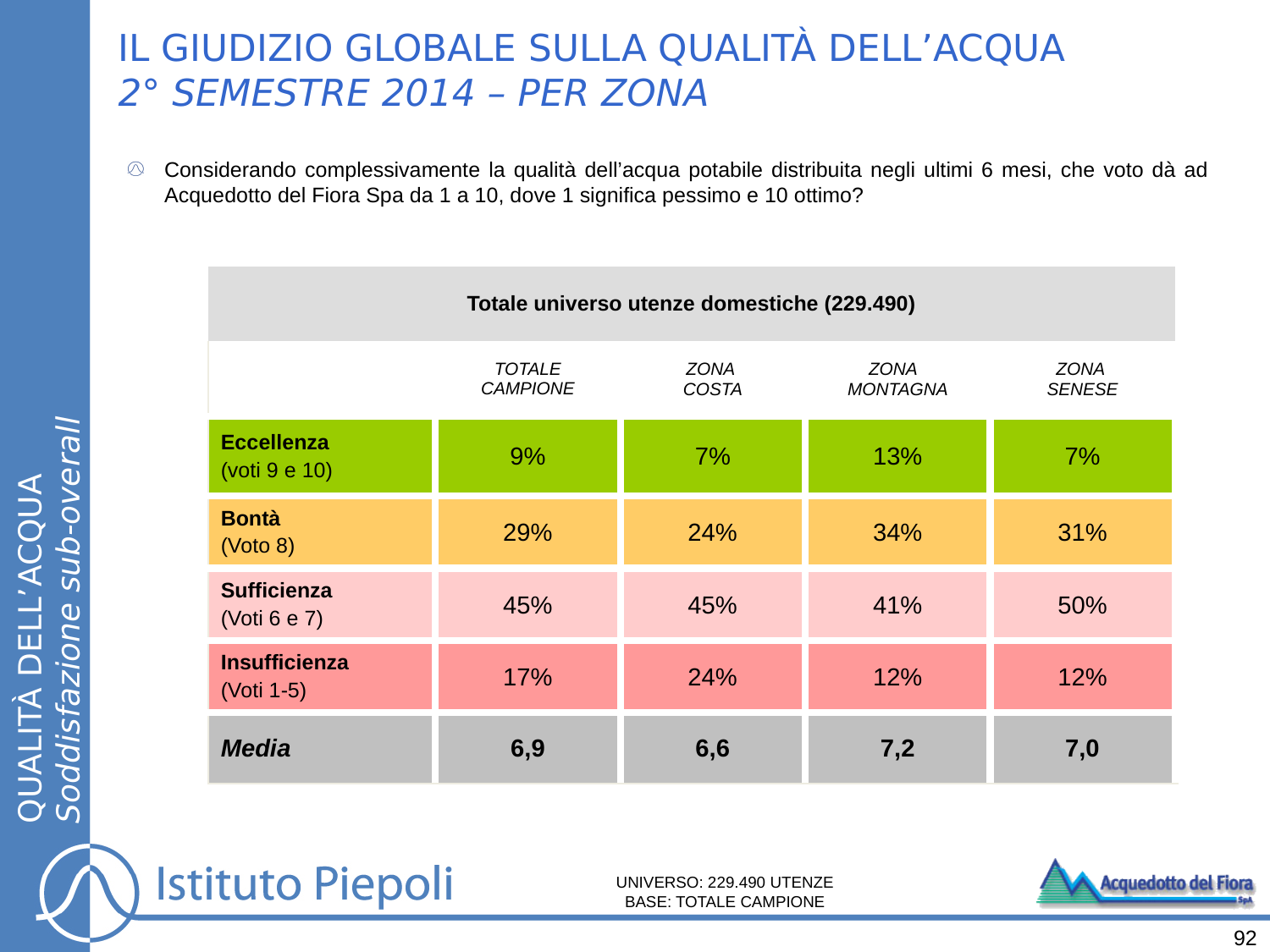

IL GIUDIZIO GLOBALE SULLA QUALITÀ DELL’ACQUA
2° SEMESTRE 2014 – PER ZONA
Considerando complessivamente la qualità dell’acqua potabile distribuita negli ultimi 6 mesi, che voto dà ad Acquedotto del Fiora Spa da 1 a 10, dove 1 significa pessimo e 10 ottimo?
| Totale universo utenze domestiche (229.490) |  |  |  |  |
| --- | --- | --- | --- | --- |
|  | TOTALE CAMPIONE | ZONA COSTA | ZONA MONTAGNA | ZONA SENESE |
| Eccellenza (voti 9 e 10) | 9% | 7% | 13% | 7% |
| Bontà (Voto 8) | 29% | 24% | 34% | 31% |
| Sufficienza (Voti 6 e 7) | 45% | 45% | 41% | 50% |
| Insufficienza (Voti 1-5) | 17% | 24% | 12% | 12% |
| Media | 6,9 | 6,6 | 7,2 | 7,0 |
QUALITÀ DELL’ACQUA
Soddisfazione sub-overall
UNIVERSO: 229.490 UTENZE
BASE: TOTALE CAMPIONE
92